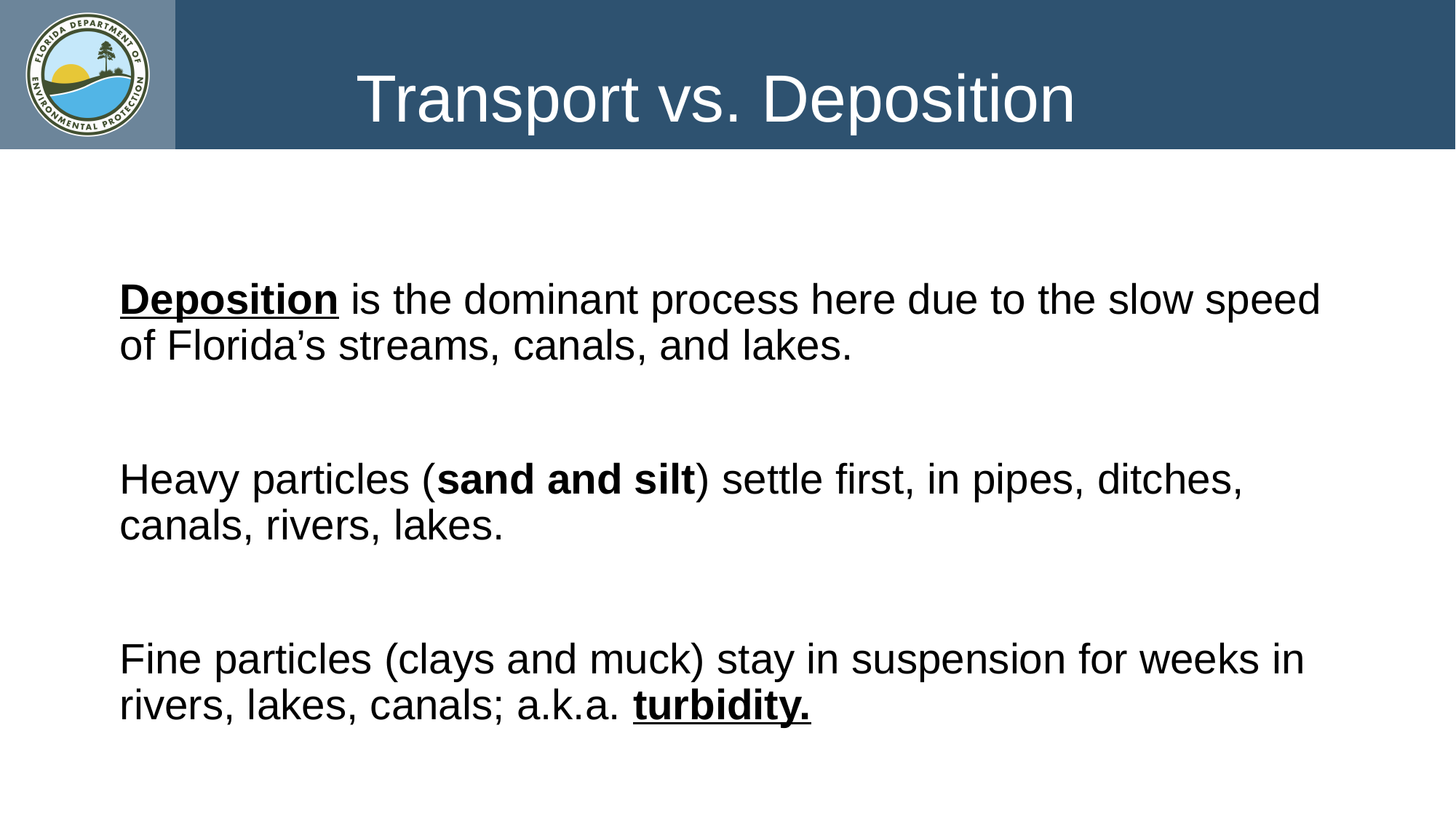

Transport vs. Deposition

Deposition is the dominant process here due to the slow speed of Florida’s streams, canals, and lakes.

Heavy particles (sand and silt) settle first, in pipes, ditches, canals, rivers, lakes.

Fine particles (clays and muck) stay in suspension for weeks in rivers, lakes, canals; a.k.a. turbidity.